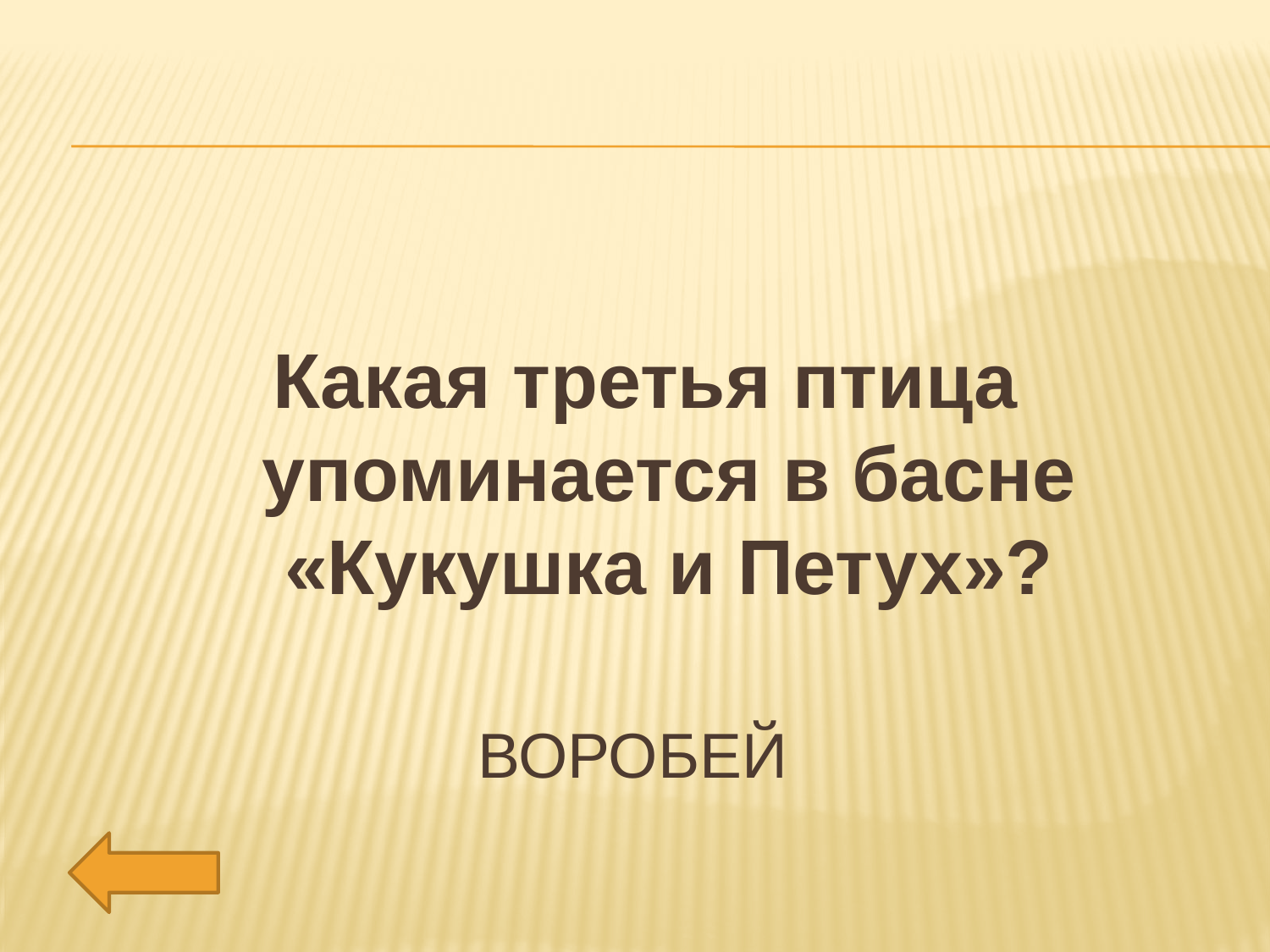

Какая третья птица упоминается в басне «Кукушка и Петух»?
# ВОРОБЕЙ